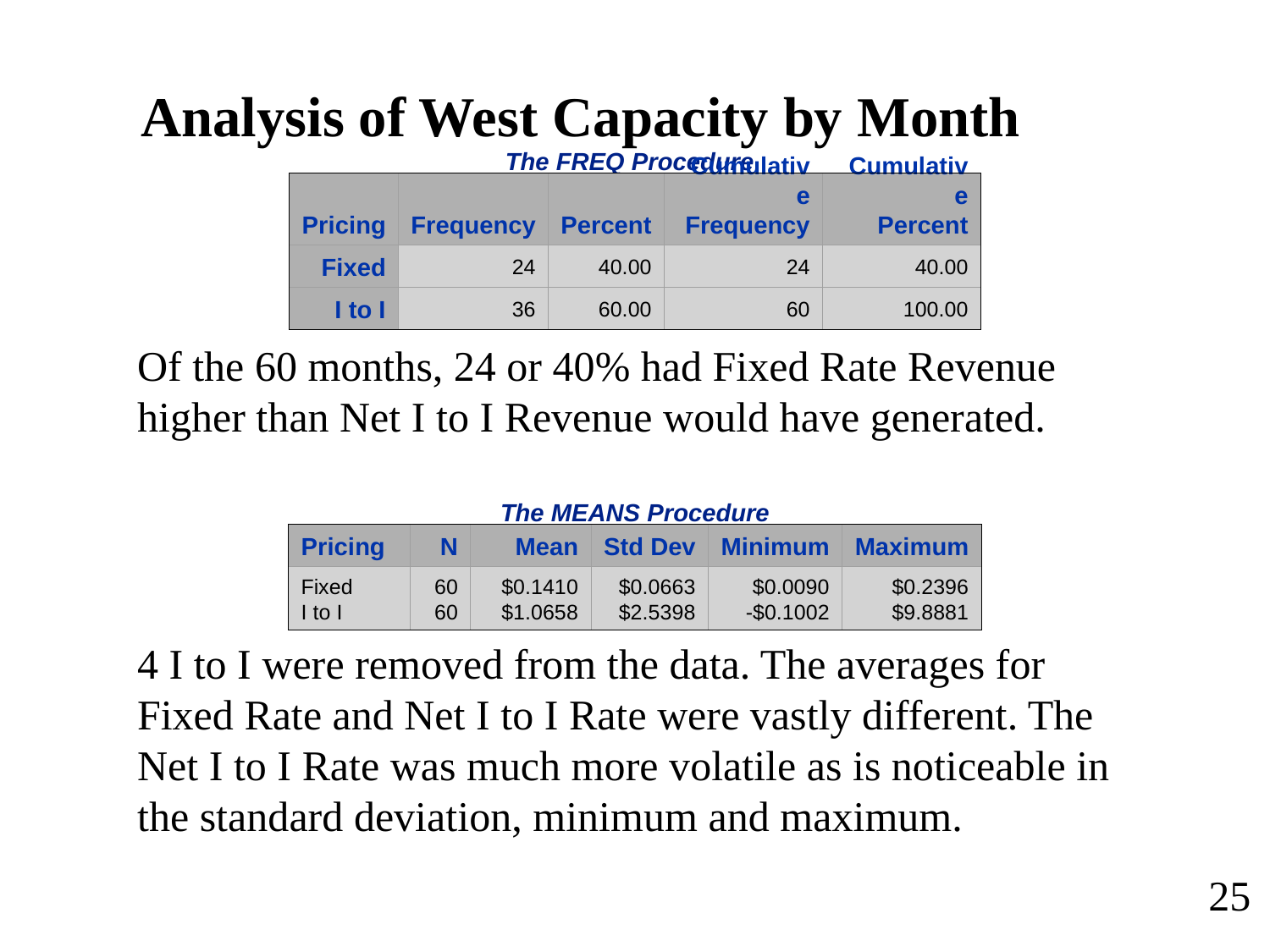

Analysis of West Capacity by Month

The FREQ Procedure

Pricing

Frequency

Percent

Cumulative
Frequency

Cumulative
Percent

Fixed

24

40.00

24

40.00

I to I

36

60.00

60

100.00

Of the 60 months, 24 or 40% had Fixed Rate Revenue higher than Net I to I Revenue would have generated.

The MEANS Procedure

Pricing

N

Mean

Std Dev

Minimum

Maximum

Fixed
I to I

60
60

$0.1410
$1.0658

$0.0663
$2.5398

$0.0090
-$0.1002

$0.2396
$9.8881

4 I to I were removed from the data. The averages for Fixed Rate and Net I to I Rate were vastly different. The Net I to I Rate was much more volatile as is noticeable in the standard deviation, minimum and maximum.
25